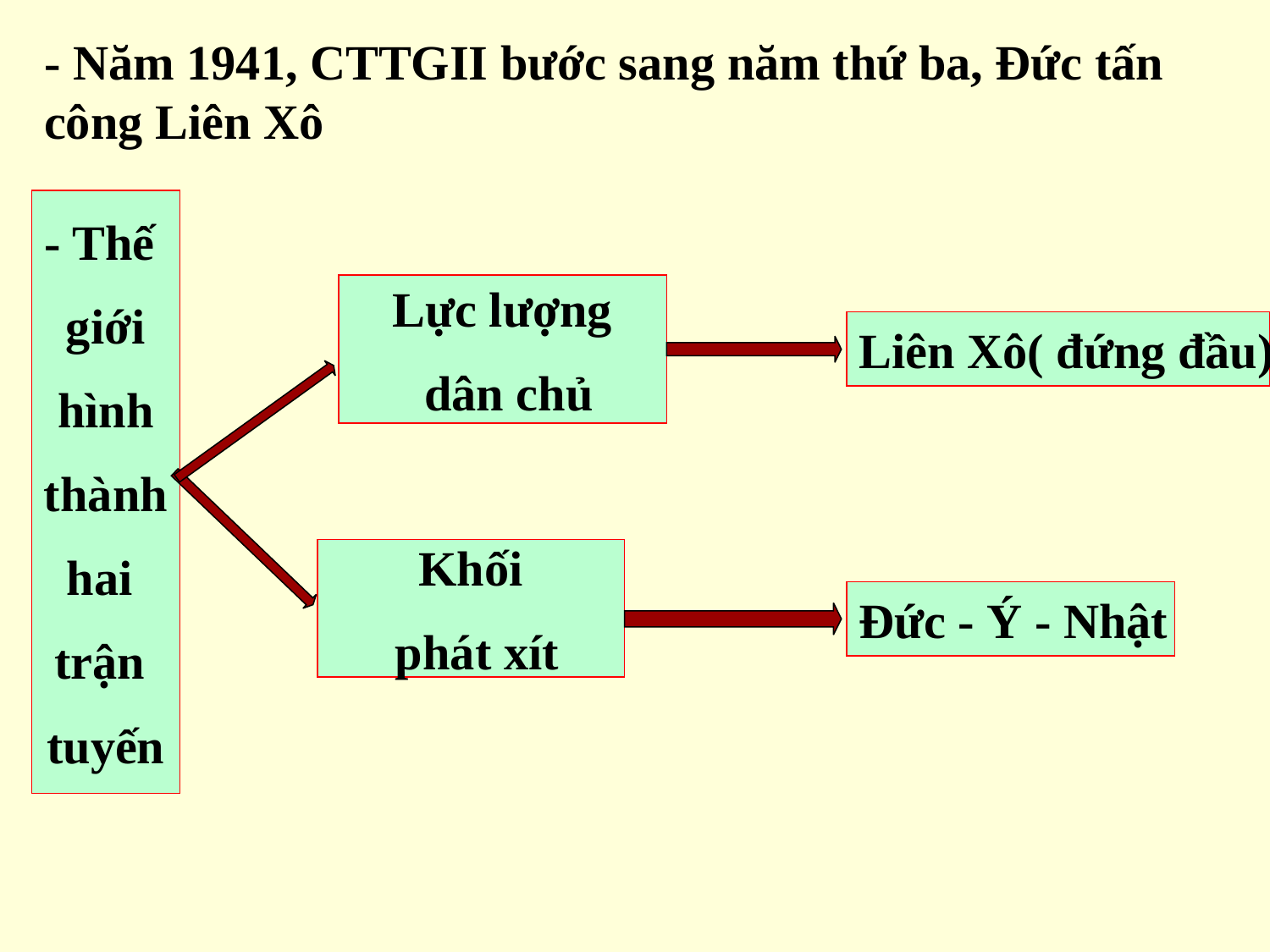

- Năm 1941, CTTGII bước sang năm thứ ba, Đức tấn công Liên Xô

- Thế
giới
hình
thành
hai
trận
tuyến

Lực lượng
 dân chủ
Liên Xô( đứng đầu)

Khối
 phát xít
Đức - Ý - Nhật